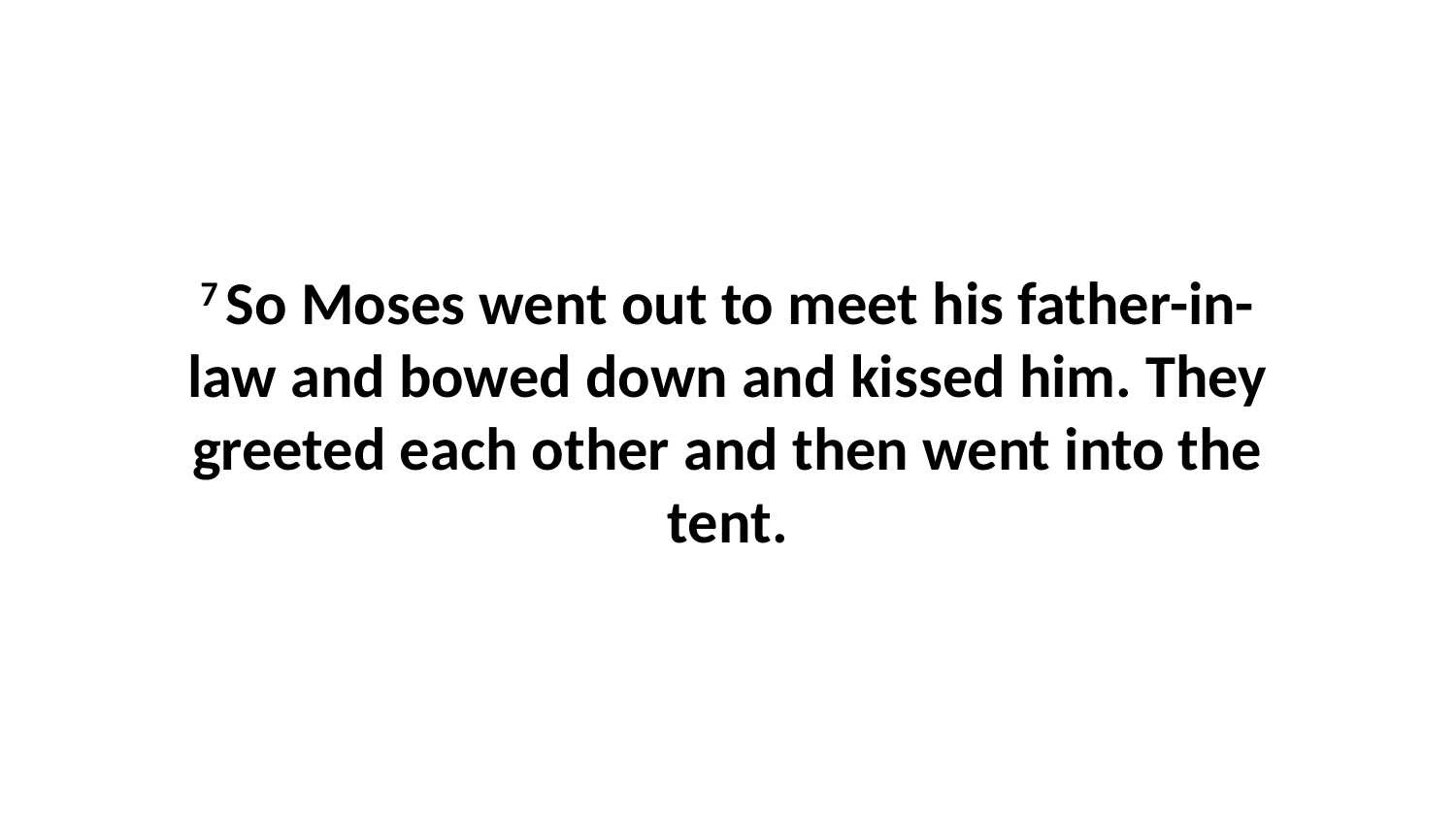

7 So Moses went out to meet his father-in-law and bowed down and kissed him. They greeted each other and then went into the tent.